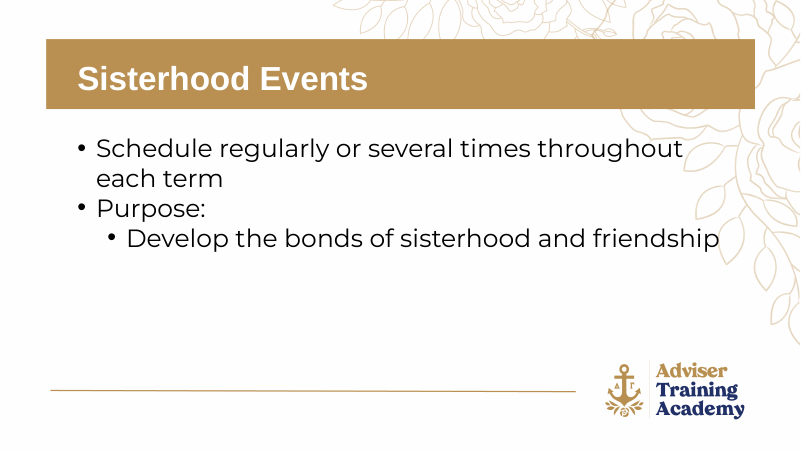

Sisterhood Events

Schedule regularly or several times throughout each term
Purpose:
Develop the bonds of sisterhood and friendship